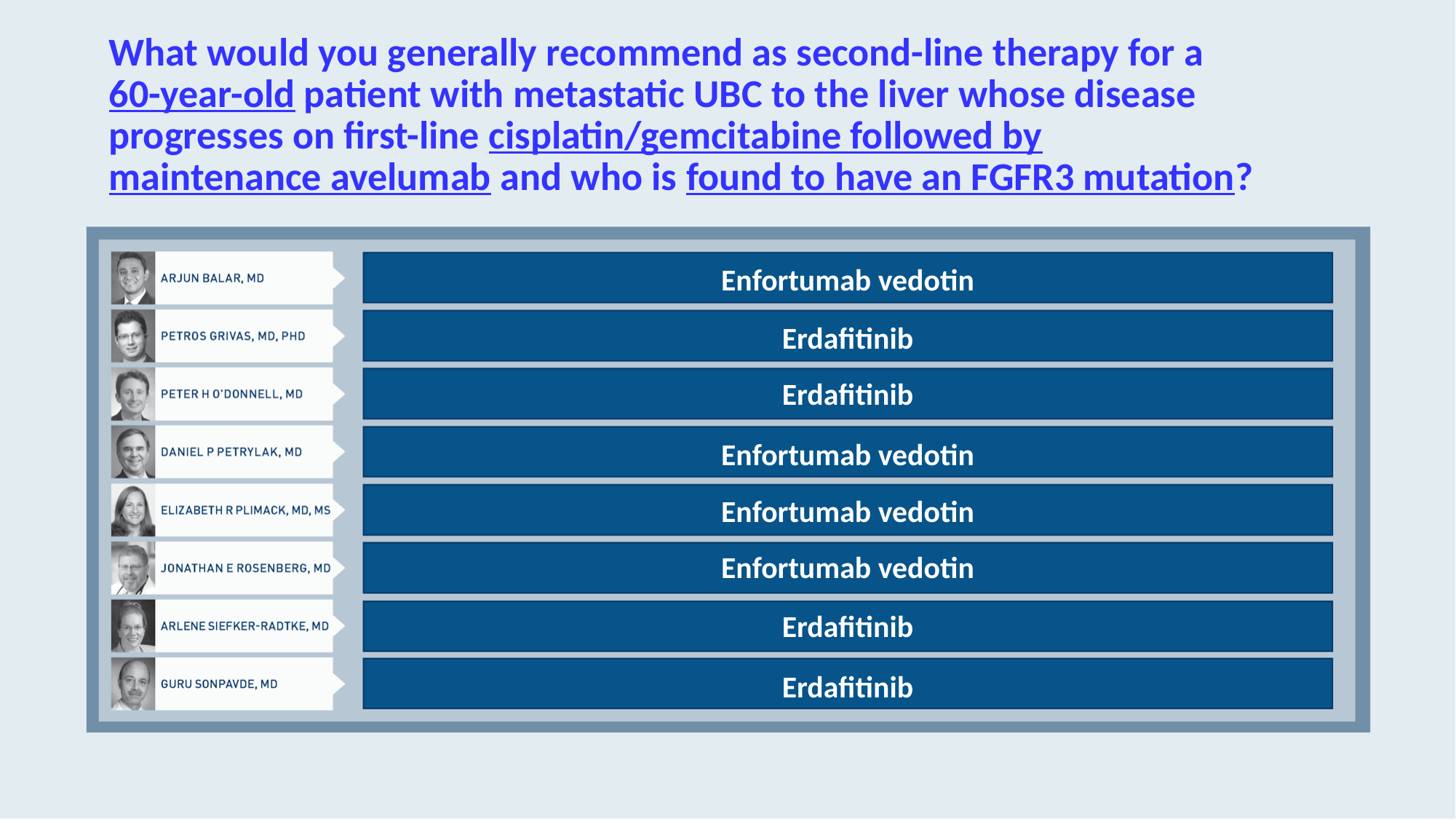

# What would you generally recommend as second-line therapy for a 60-year-old patient with metastatic UBC to the liver whose disease progresses on first-line cisplatin/gemcitabine followed by maintenance avelumab and who is found to have an FGFR3 mutation?
Enfortumab vedotin
Erdafitinib
Erdafitinib
Enfortumab vedotin
Enfortumab vedotin
Enfortumab vedotin
Erdafitinib
Erdafitinib